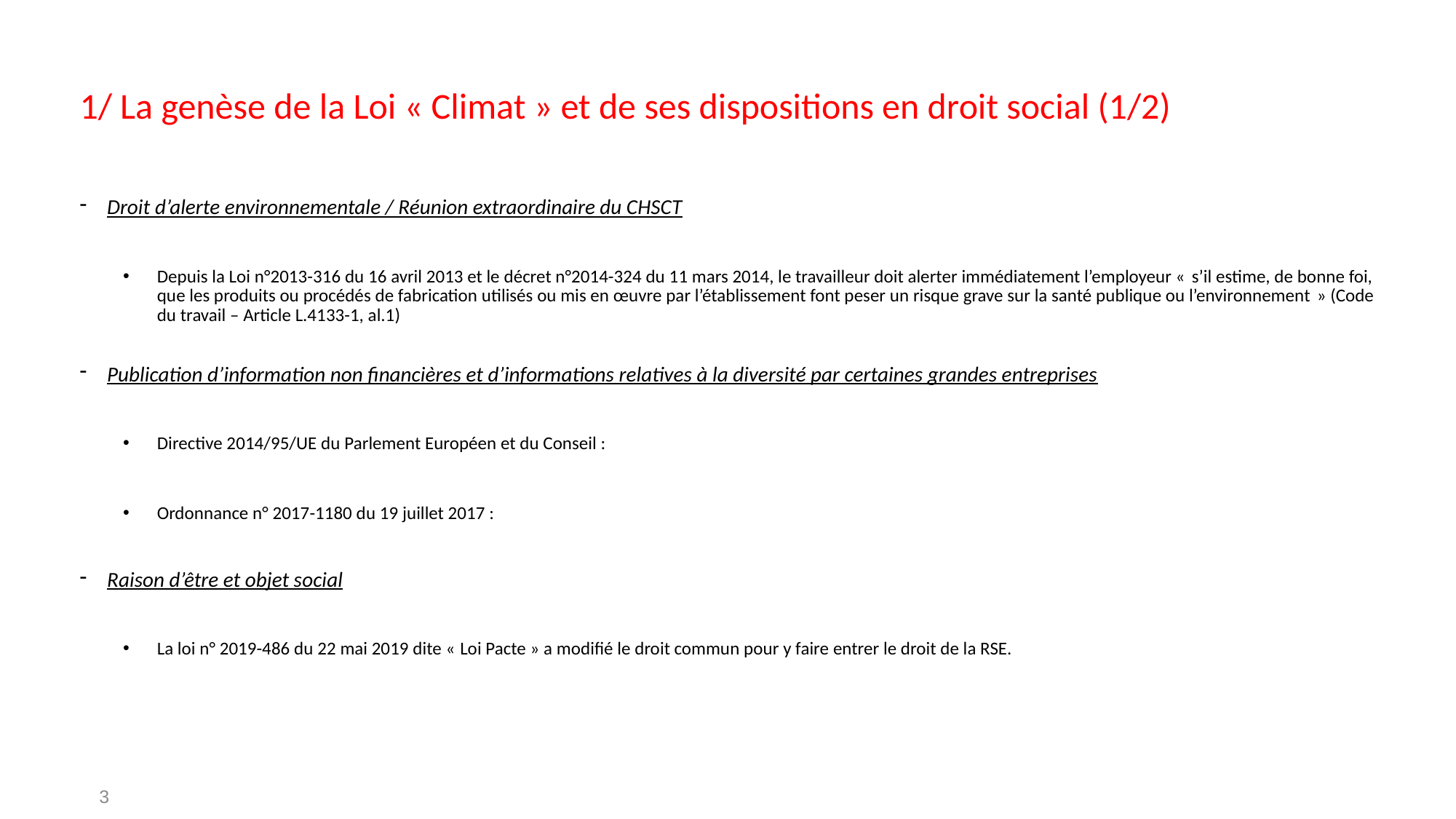

1/ La genèse de la Loi « Climat » et de ses dispositions en droit social (1/2)
Droit d’alerte environnementale / Réunion extraordinaire du CHSCT

Depuis la Loi n°2013-316 du 16 avril 2013 et le décret n°2014-324 du 11 mars 2014, le travailleur doit alerter immédiatement l’employeur « s’il estime, de bonne foi, que les produits ou procédés de fabrication utilisés ou mis en œuvre par l’établissement font peser un risque grave sur la santé publique ou l’environnement » (Code du travail – Article L.4133-1, al.1)

Publication d’information non financières et d’informations relatives à la diversité par certaines grandes entreprises

Directive 2014/95/UE du Parlement Européen et du Conseil :

Ordonnance n° 2017-1180 du 19 juillet 2017 :

Raison d’être et objet social

La loi n° 2019-486 du 22 mai 2019 dite « Loi Pacte » a modifié le droit commun pour y faire entrer le droit de la RSE.
3